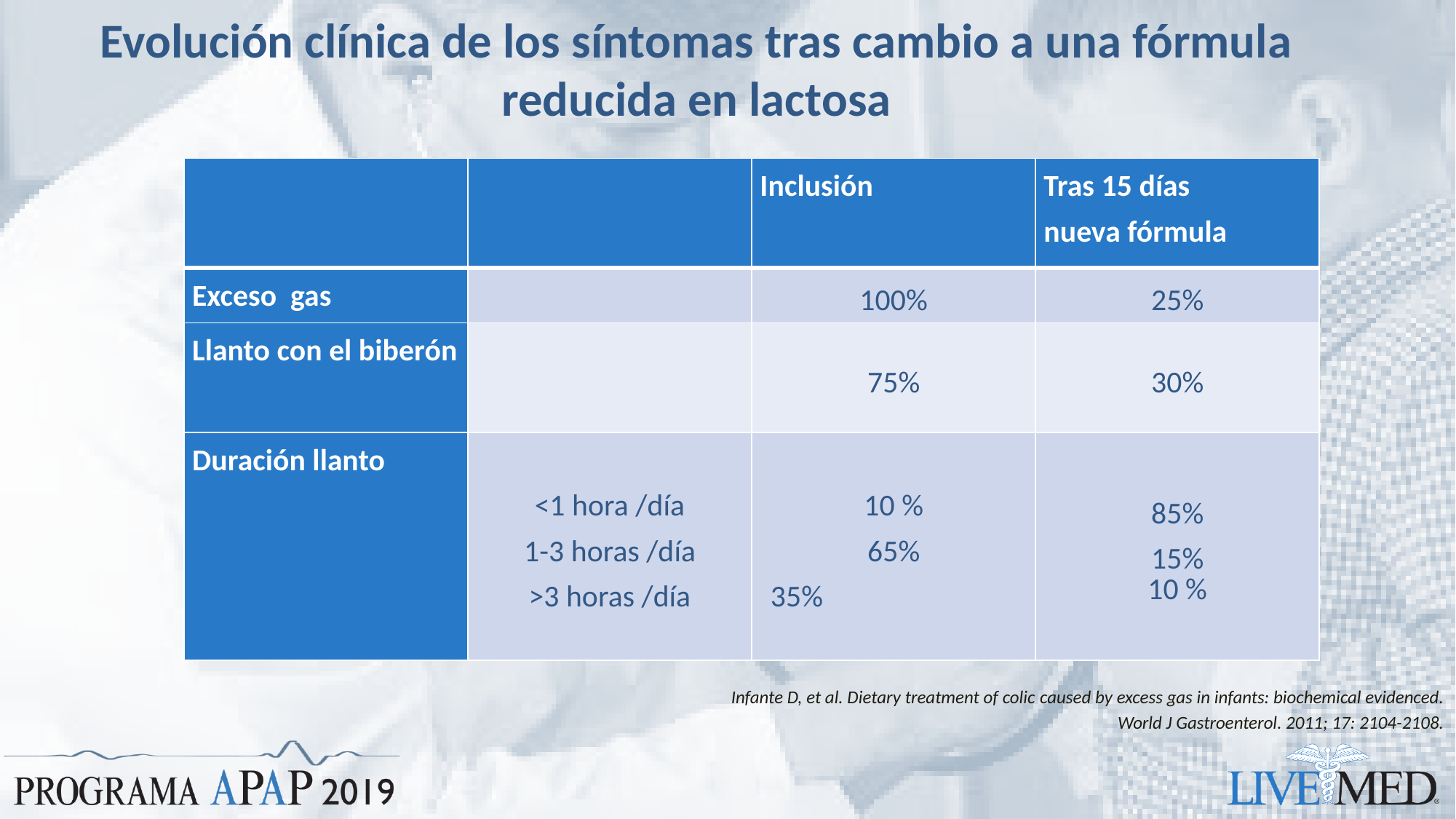

# Evolución clínica de los síntomas tras cambio a una fórmula reducida en lactosa
|  |  | Inclusión | Tras 15 días nueva fórmula |
| --- | --- | --- | --- |
| Exceso gas |  | 100% | 25% |
| Llanto con el biberón |  | 75% | 30% |
| Duración llanto | <1 hora /día 1-3 horas /día >3 horas /día | 10 % 65% 35% | 85% 15% 10 % |
Infante D, et al. Dietary treatment of colic caused by excess gas in infants: biochemical evidenced.
World J Gastroenterol. 2011; 17: 2104-2108.